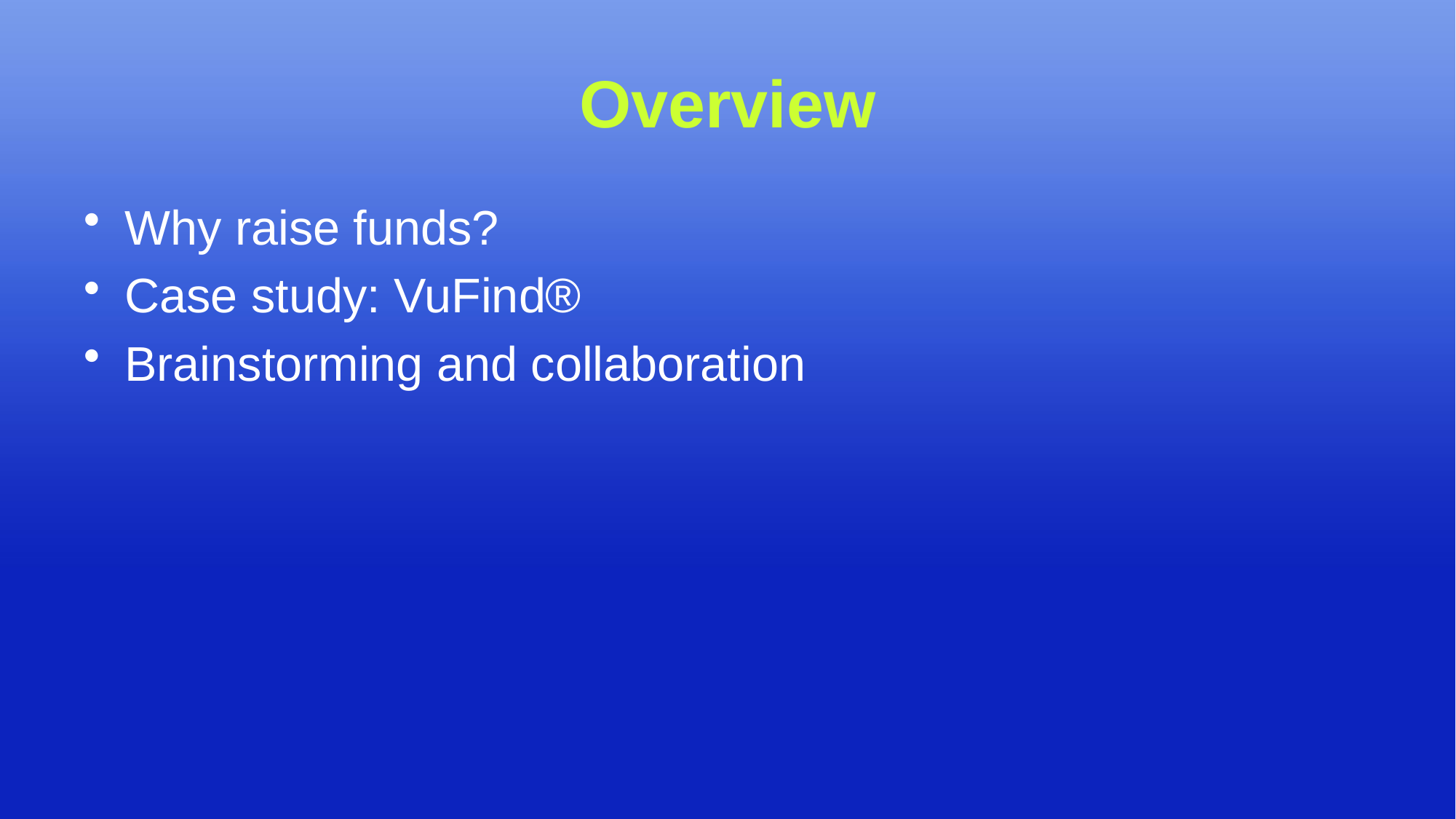

# Overview
Why raise funds?
Case study: VuFind®
Brainstorming and collaboration